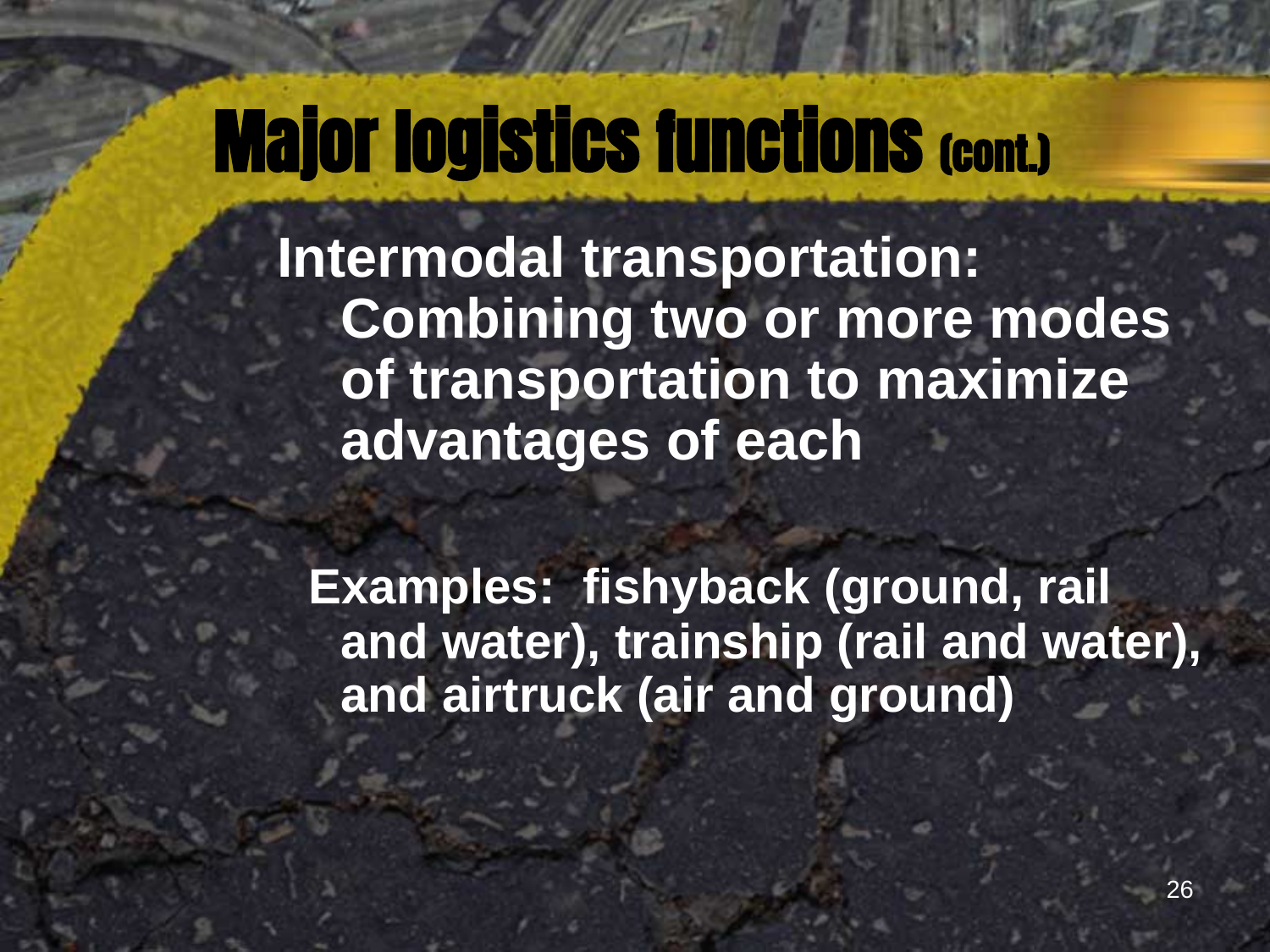

# Major logistics functions (cont.)
Intermodal transportation:  Combining two or more modes of transportation to maximize advantages of each

  Examples:  fishyback (ground, rail and water), trainship (rail and water), and airtruck (air and ground)
26